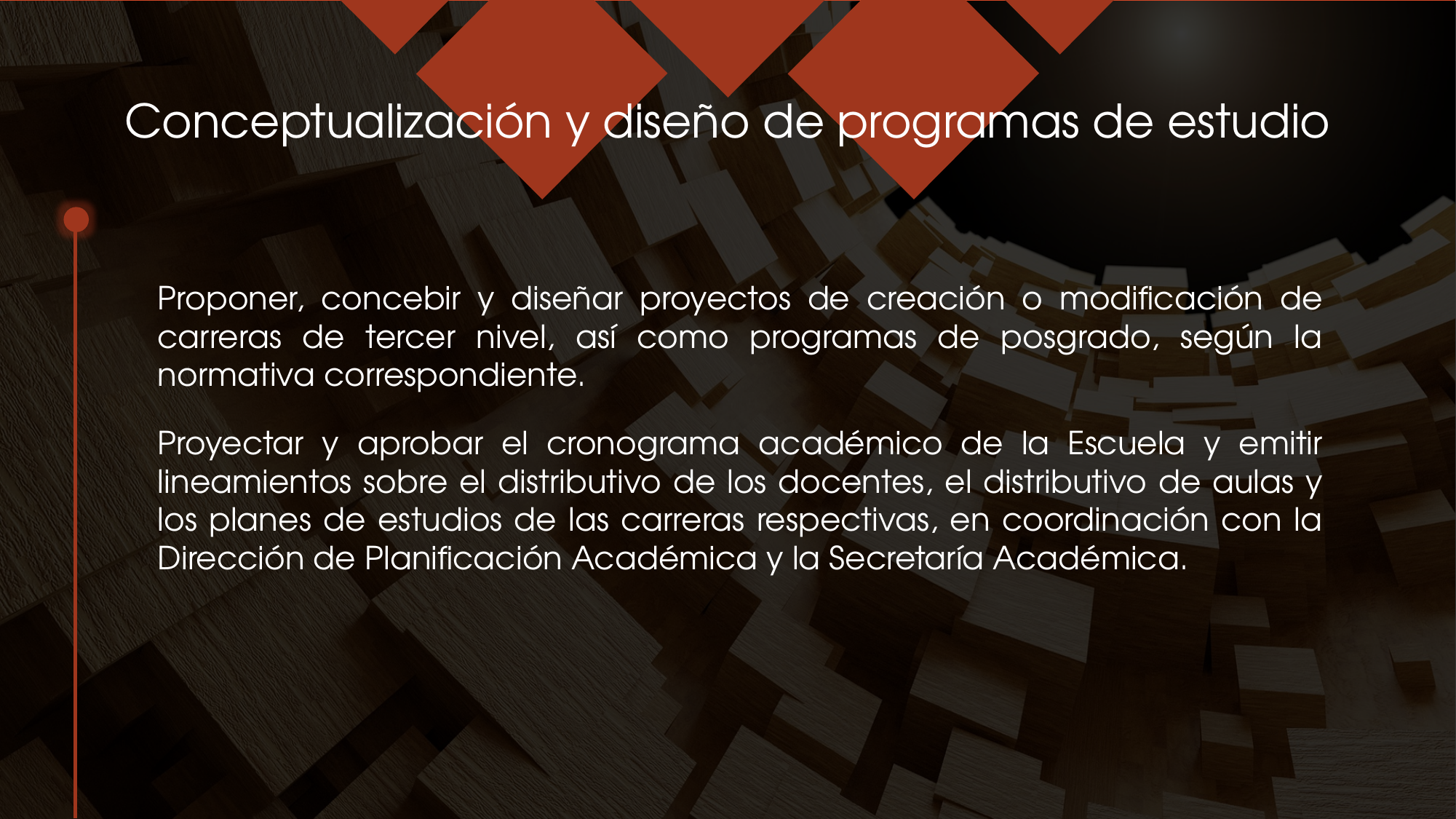

# Conceptualización y diseño de programas de estudio
Proponer, concebir y diseñar proyectos de creación o modificación de carreras de tercer nivel, así como programas de posgrado, según la normativa correspondiente.
Proyectar y aprobar el cronograma académico de la Escuela y emitir lineamientos sobre el distributivo de los docentes, el distributivo de aulas y los planes de estudios de las carreras respectivas, en coordinación con la Dirección de Planificación Académica y la Secretaría Académica.